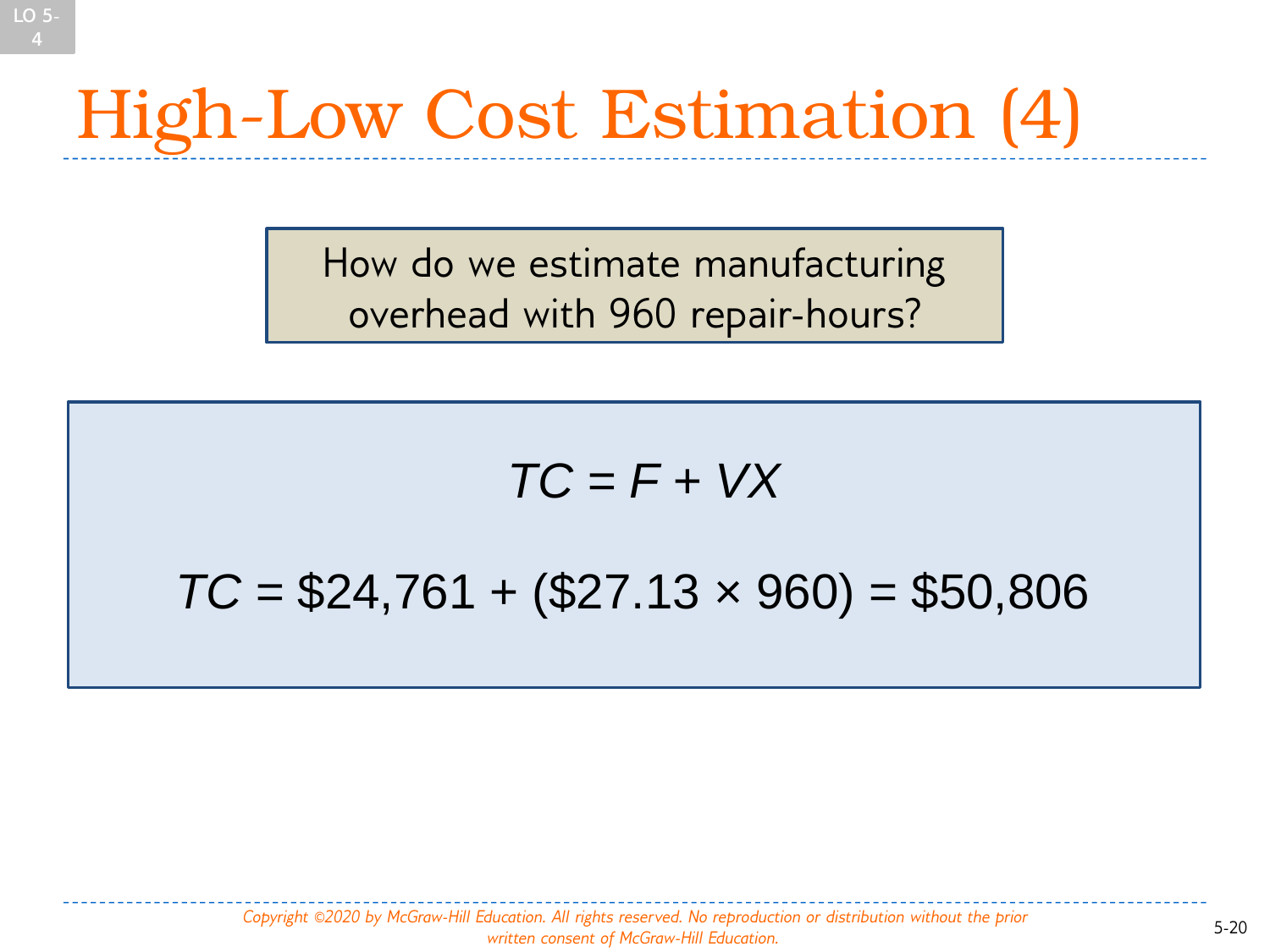

LO 5-4
# High-Low Cost Estimation (4)
How do we estimate manufacturing
overhead with 960 repair-hours?

TC = F + VX
TC = $24,761 + ($27.13 × 960) = $50,806